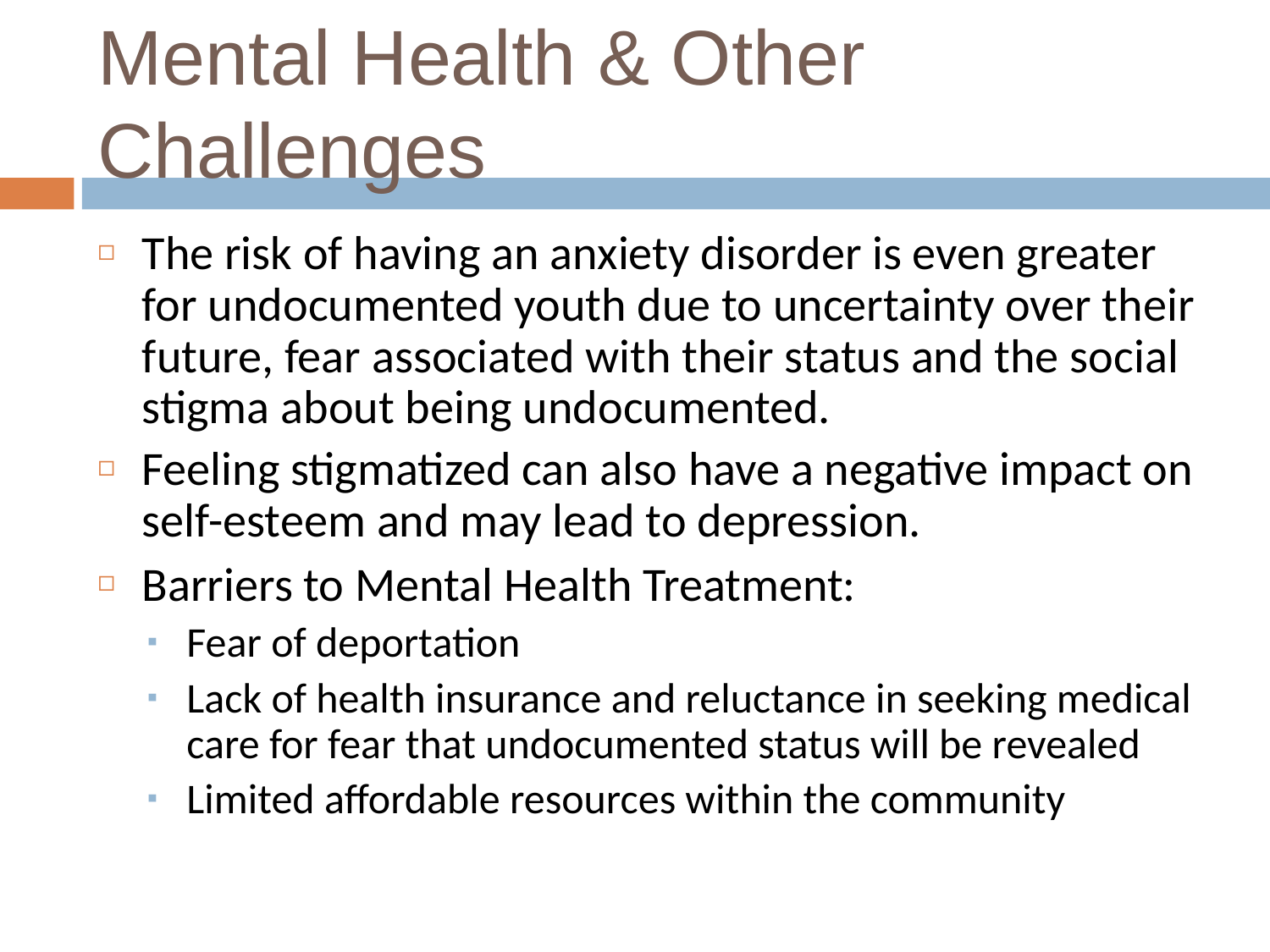

# Mental Health & Other Challenges
The risk of having an anxiety disorder is even greater for undocumented youth due to uncertainty over their future, fear associated with their status and the social stigma about being undocumented.
Feeling stigmatized can also have a negative impact on self-esteem and may lead to depression.
Barriers to Mental Health Treatment:
Fear of deportation
Lack of health insurance and reluctance in seeking medical care for fear that undocumented status will be revealed
Limited affordable resources within the community